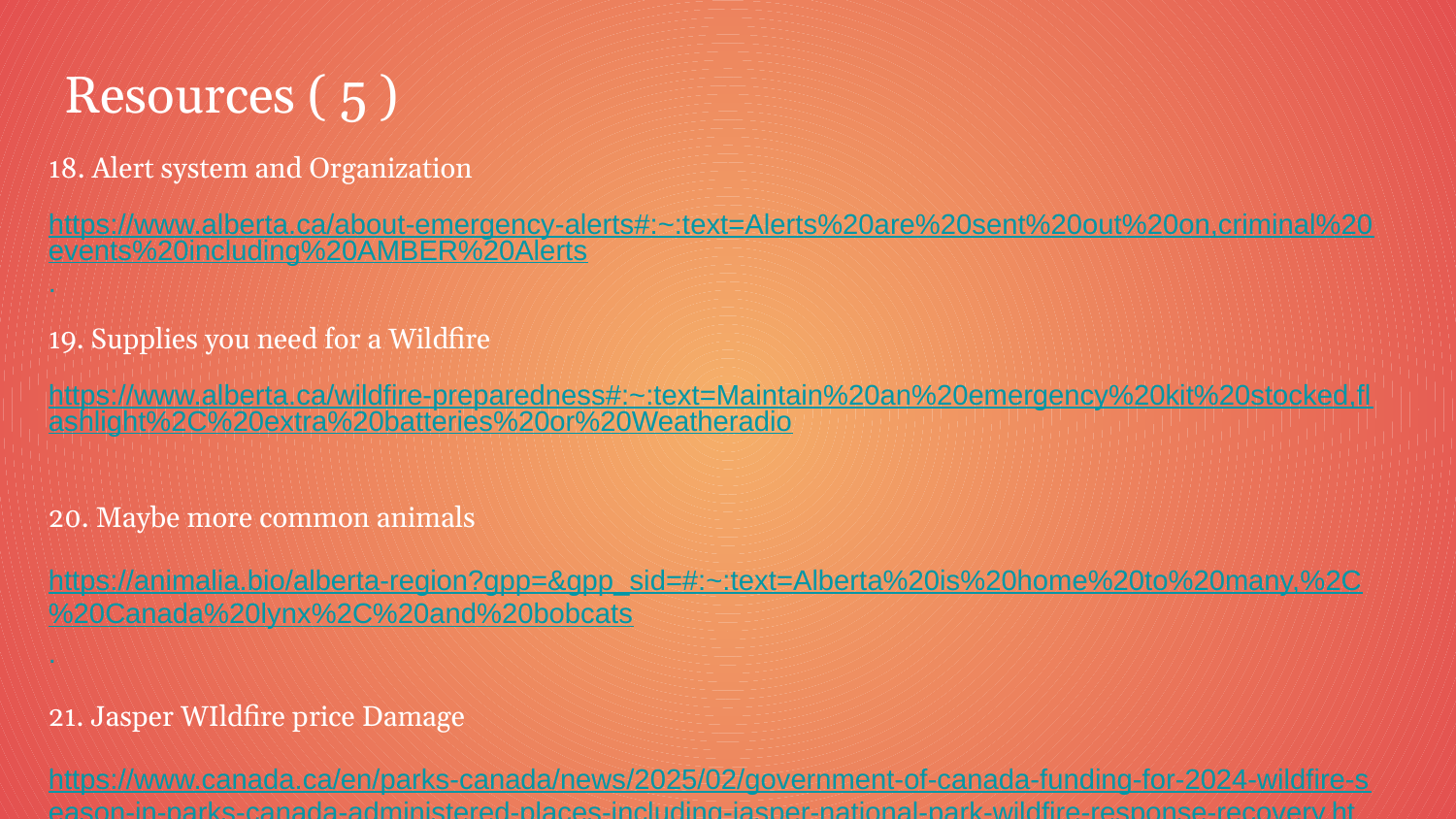

# Resources ( 5 )
18. Alert system and Organization
https://www.alberta.ca/about-emergency-alerts#:~:text=Alerts%20are%20sent%20out%20on,criminal%20events%20including%20AMBER%20Alerts.
19. Supplies you need for a Wildfire
https://www.alberta.ca/wildfire-preparedness#:~:text=Maintain%20an%20emergency%20kit%20stocked,flashlight%2C%20extra%20batteries%20or%20Weatheradio
20. Maybe more common animals
https://animalia.bio/alberta-region?gpp=&gpp_sid=#:~:text=Alberta%20is%20home%20to%20many,%2C%20Canada%20lynx%2C%20and%20bobcats.
21. Jasper WIldfire price Damage
https://www.canada.ca/en/parks-canada/news/2025/02/government-of-canada-funding-for-2024-wildfire-season-in-parks-canada-administered-places-including-jasper-national-park-wildfire-response-recovery.html